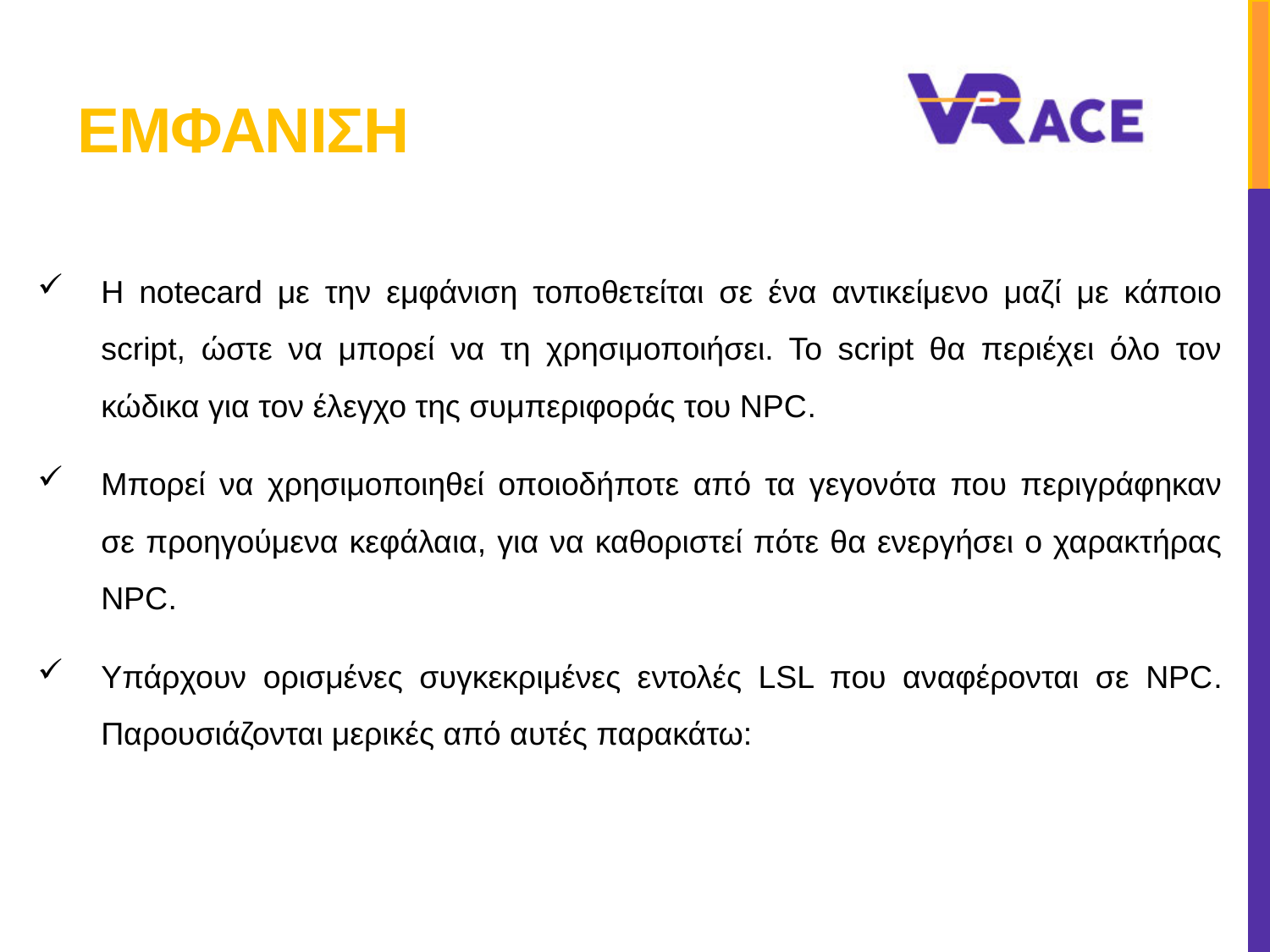

# εμφανιση
H notecard με την εμφάνιση τοποθετείται σε ένα αντικείμενο μαζί με κάποιο script, ώστε να μπορεί να τη χρησιμοποιήσει. Το script θα περιέχει όλο τον κώδικα για τον έλεγχο της συμπεριφοράς του NPC.
Μπορεί να χρησιμοποιηθεί οποιοδήποτε από τα γεγονότα που περιγράφηκαν σε προηγούμενα κεφάλαια, για να καθοριστεί πότε θα ενεργήσει ο χαρακτήρας NPC.
Υπάρχουν ορισμένες συγκεκριμένες εντολές LSL που αναφέρονται σε NPC. Παρουσιάζονται μερικές από αυτές παρακάτω: